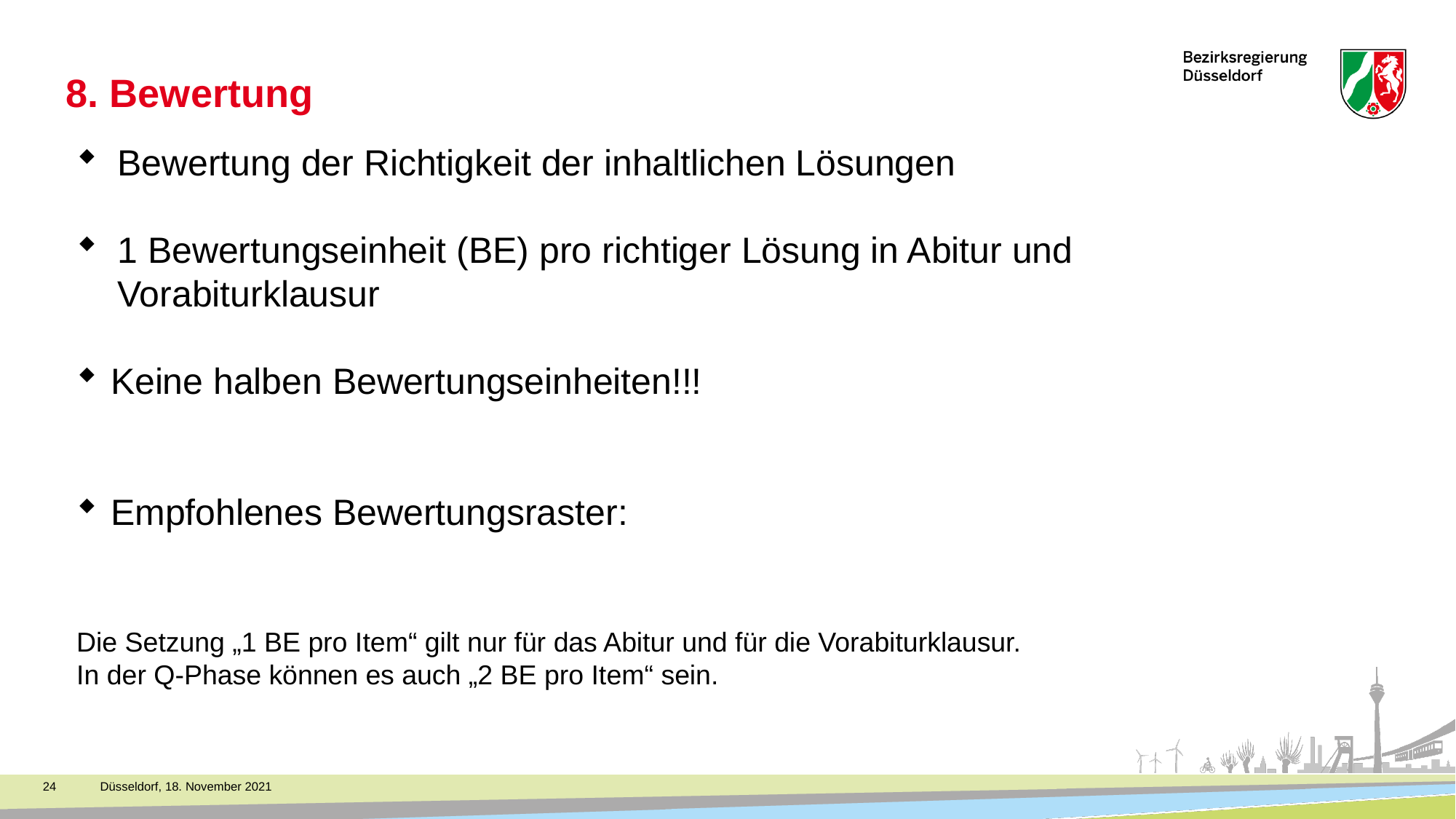

# 8. Bewertung
Bewertung der Richtigkeit der inhaltlichen Lösungen

1 Bewertungseinheit (BE) pro richtiger Lösung in Abitur und Vorabiturklausur

Keine halben Bewertungseinheiten!!!

Empfohlenes Bewertungsraster:

Die Setzung „1 BE pro Item“ gilt nur für das Abitur und für die Vorabiturklausur. In der Q-Phase können es auch „2 BE pro Item“ sein.
24
Düsseldorf, 18. November 2021